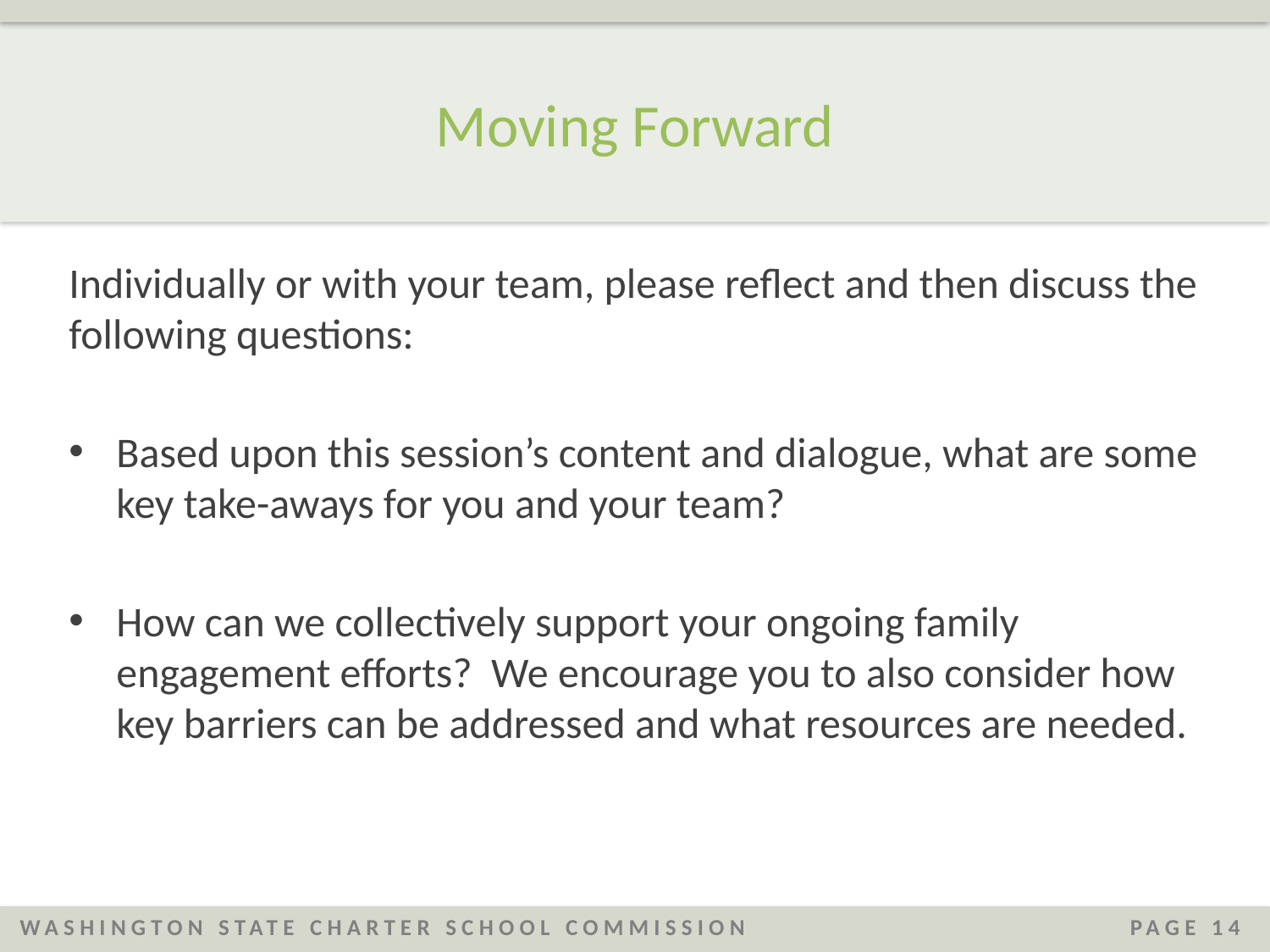

# Moving Forward
Individually or with your team, please reflect and then discuss the following questions:

Based upon this session’s content and dialogue, what are some key take-aways for you and your team?

How can we collectively support your ongoing family engagement efforts?  We encourage you to also consider how key barriers can be addressed and what resources are needed.

WASHINGTON STATE CHARTER SCHOOL COMMISSION
PAGE 14